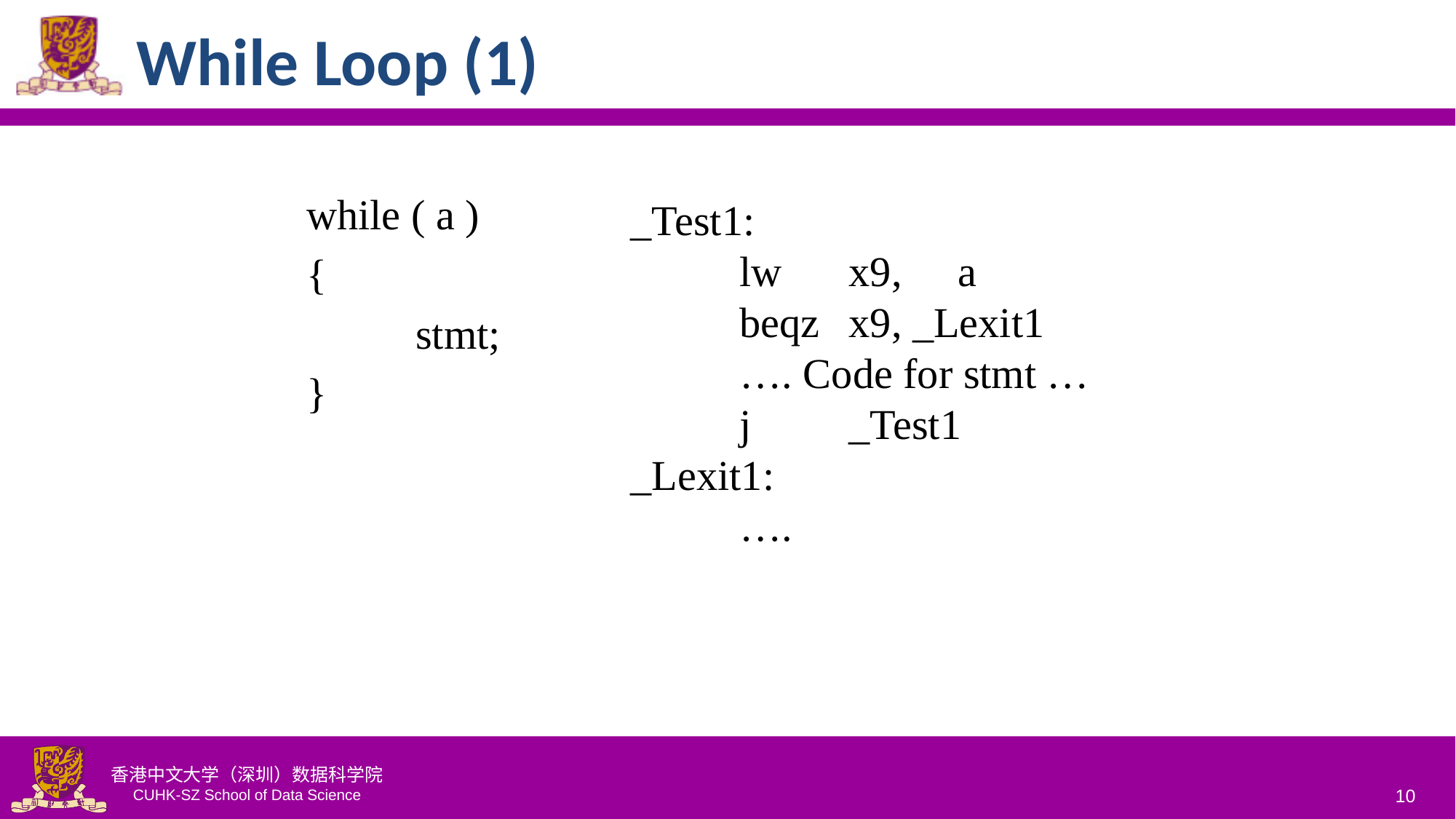

# While Loop (1)
	while ( a )
	{
		stmt;
	}
_Test1:
	lw	x9,	a
	beqz	x9, _Lexit1
	…. Code for stmt …
	j	_Test1
_Lexit1:
	….
10